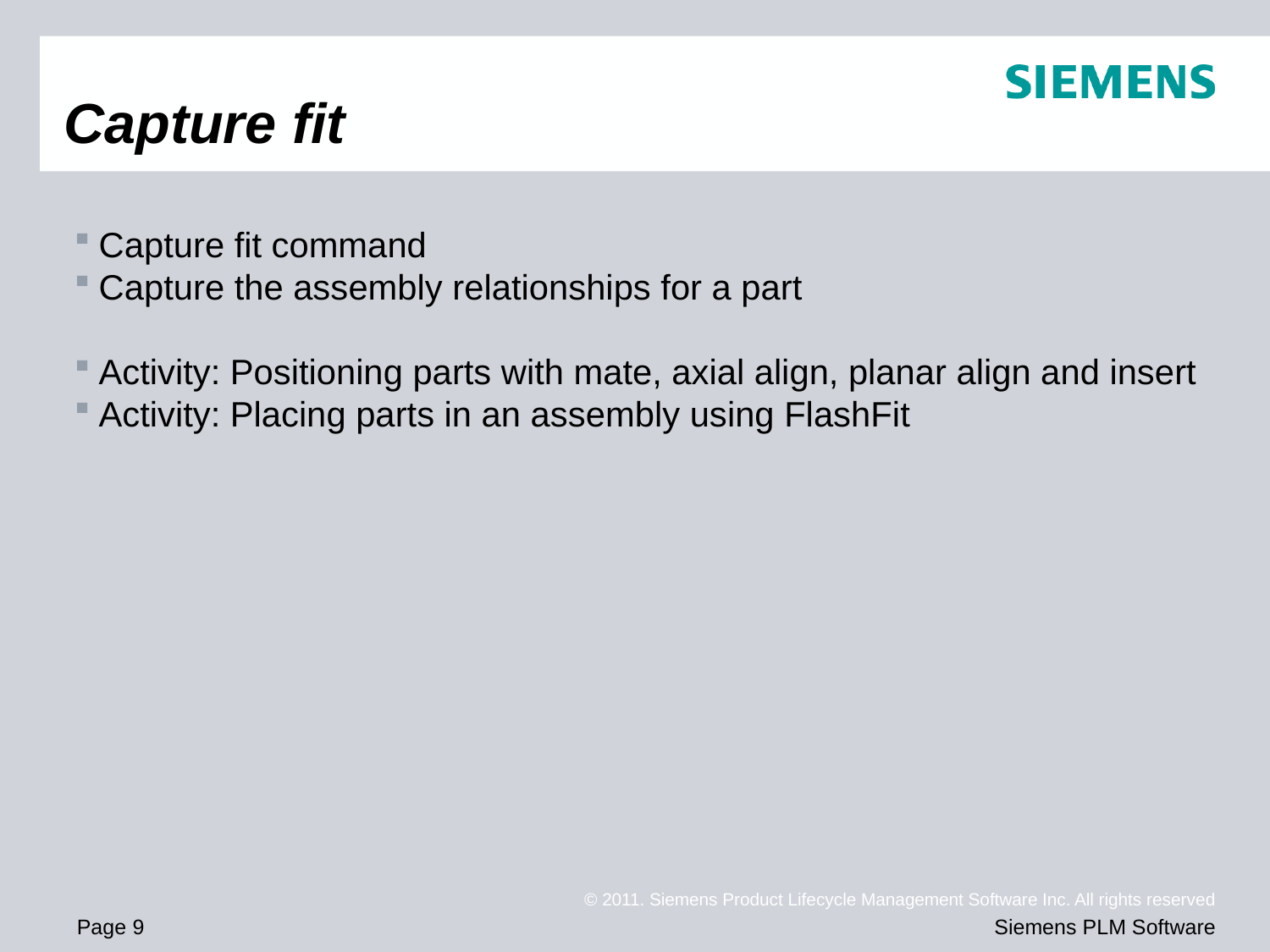

# Capture fit
Capture fit command
Capture the assembly relationships for a part

Activity: Positioning parts with mate, axial align, planar align and insert
Activity: Placing parts in an assembly using FlashFit